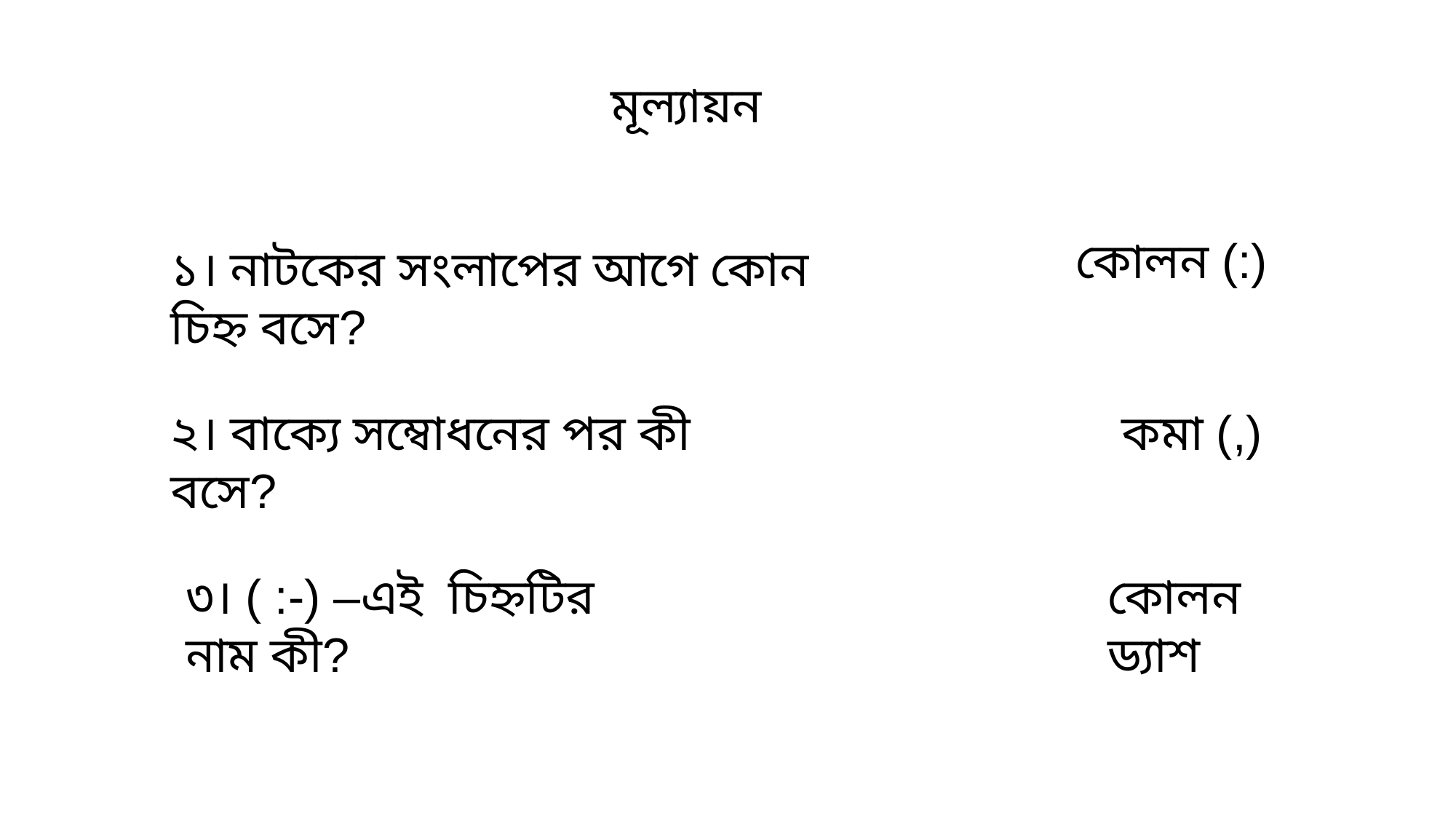

মূল্যায়ন
কোলন (:)
১। নাটকের সংলাপের আগে কোন চিহ্ন বসে?
কমা (,)
২। বাক্যে সম্বোধনের পর কী বসে?
৩। ( :-) –এই  চিহ্নটির নাম কী?
কোলন ড্যাশ